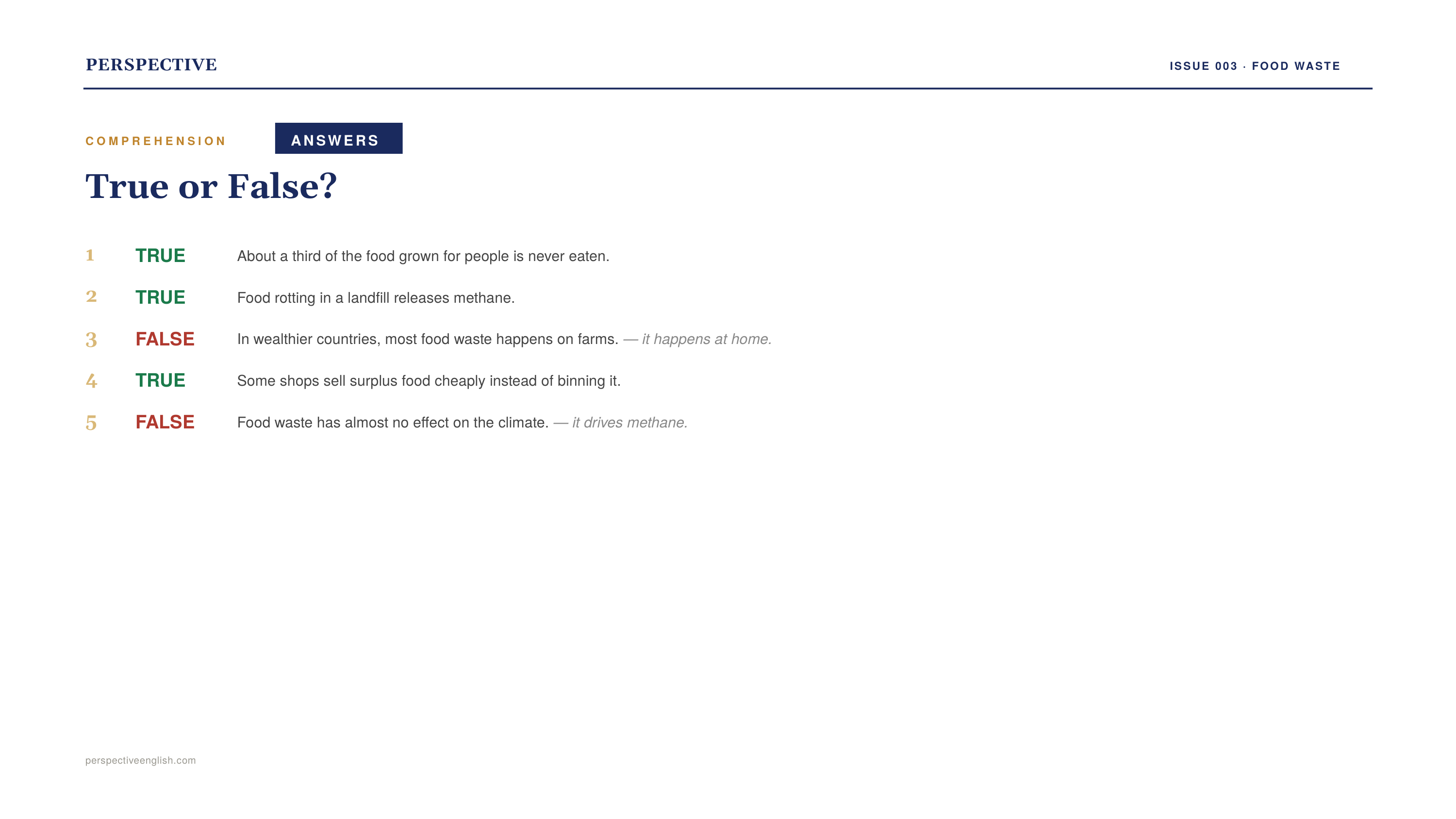

PERSPECTIVE
ISSUE 003 · FOOD WASTE

ANSWERS
COMPREHENSION
True or False?
TRUE
1
About a third of the food grown for people is never eaten.
TRUE
2
Food rotting in a landfill releases methane.
FALSE
3
In wealthier countries, most food waste happens on farms. — it happens at home.
TRUE
4
Some shops sell surplus food cheaply instead of binning it.
FALSE
5
Food waste has almost no effect on the climate. — it drives methane.
perspectiveenglish.com